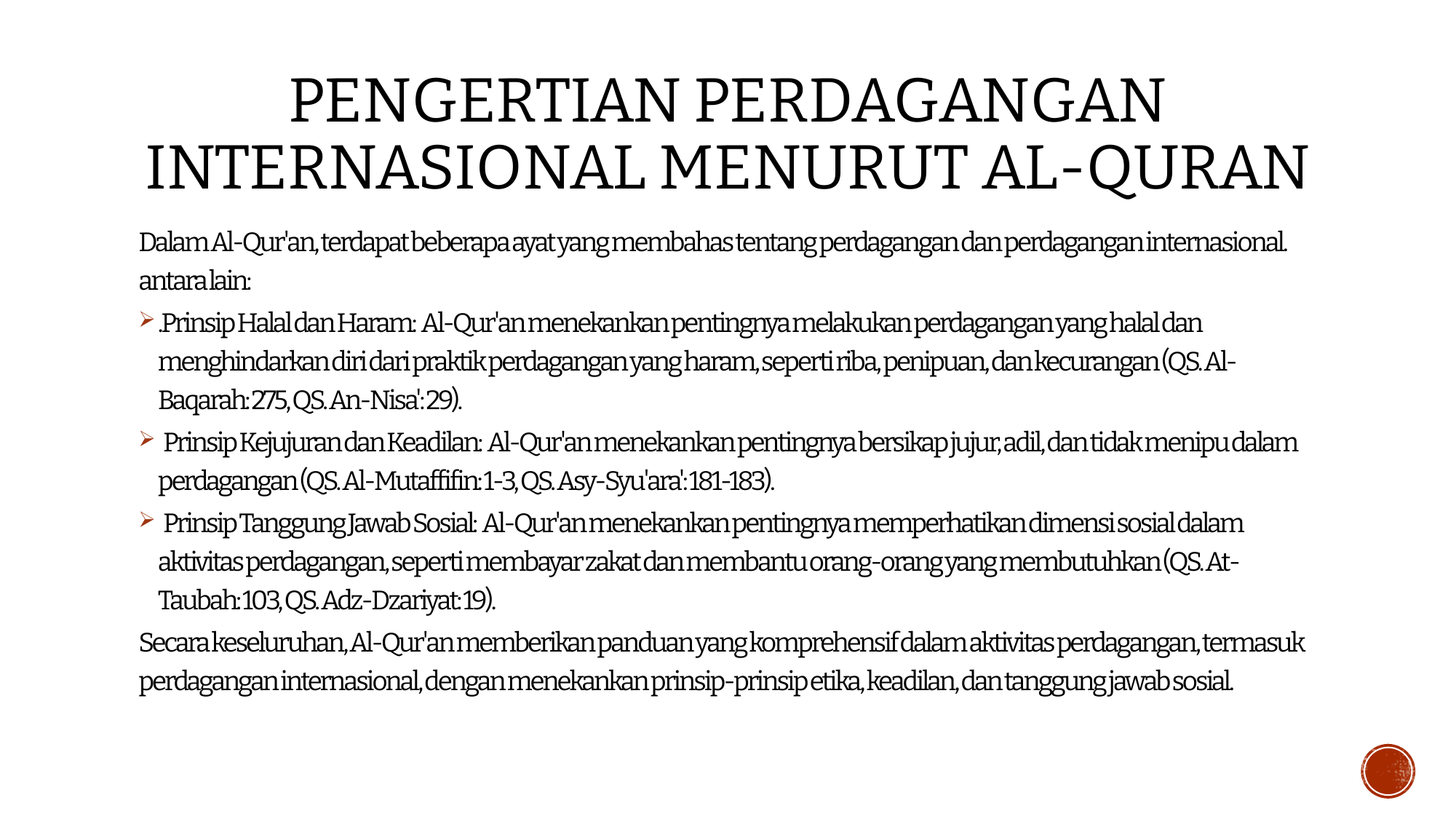

# Pengertian Perdagangan Internasional menurut al-quran
Dalam Al-Qur'an, terdapat beberapa ayat yang membahas tentang perdagangan dan perdagangan internasional. antara lain:
.Prinsip Halal dan Haram:  Al-Qur'an menekankan pentingnya melakukan perdagangan yang halal dan menghindarkan diri dari praktik perdagangan yang haram, seperti riba, penipuan, dan kecurangan (QS. Al-Baqarah: 275, QS. An-Nisa': 29).
 Prinsip Kejujuran dan Keadilan:  Al-Qur'an menekankan pentingnya bersikap jujur, adil, dan tidak menipu dalam perdagangan (QS. Al-Mutaffifin: 1-3, QS. Asy-Syu'ara': 181-183).
 Prinsip Tanggung Jawab Sosial:  Al-Qur'an menekankan pentingnya memperhatikan dimensi sosial dalam aktivitas perdagangan, seperti membayar zakat dan membantu orang-orang yang membutuhkan (QS. At-Taubah: 103, QS. Adz-Dzariyat: 19).
Secara keseluruhan, Al-Qur'an memberikan panduan yang komprehensif dalam aktivitas perdagangan, termasuk perdagangan internasional, dengan menekankan prinsip-prinsip etika, keadilan, dan tanggung jawab sosial.